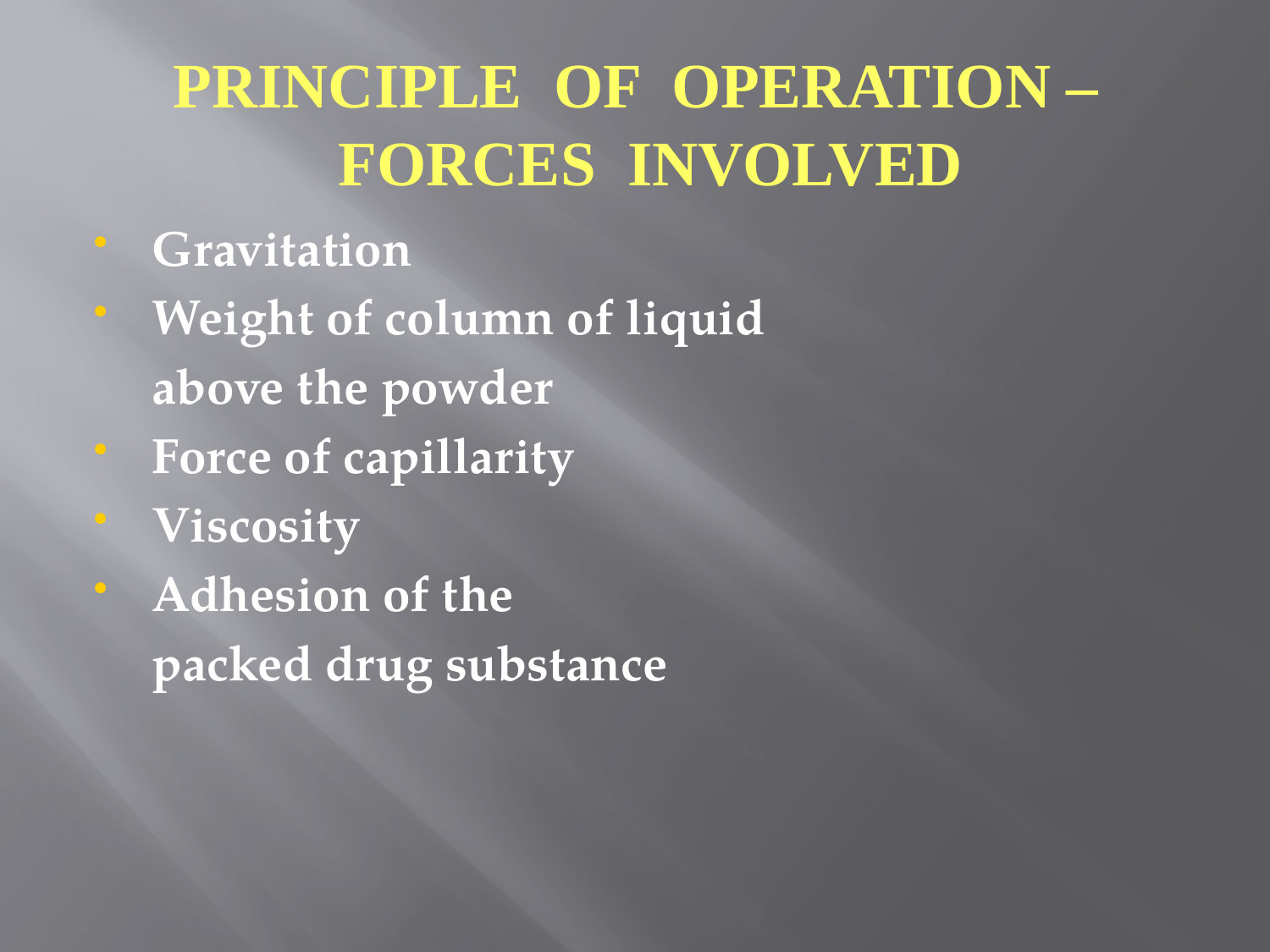

# PRINCIPLE  OF  OPERATION – FORCES  INVOLVED
Gravitation
Weight of column of liquid
	above the powder
Force of capillarity
Viscosity
Adhesion of the
	packed drug substance